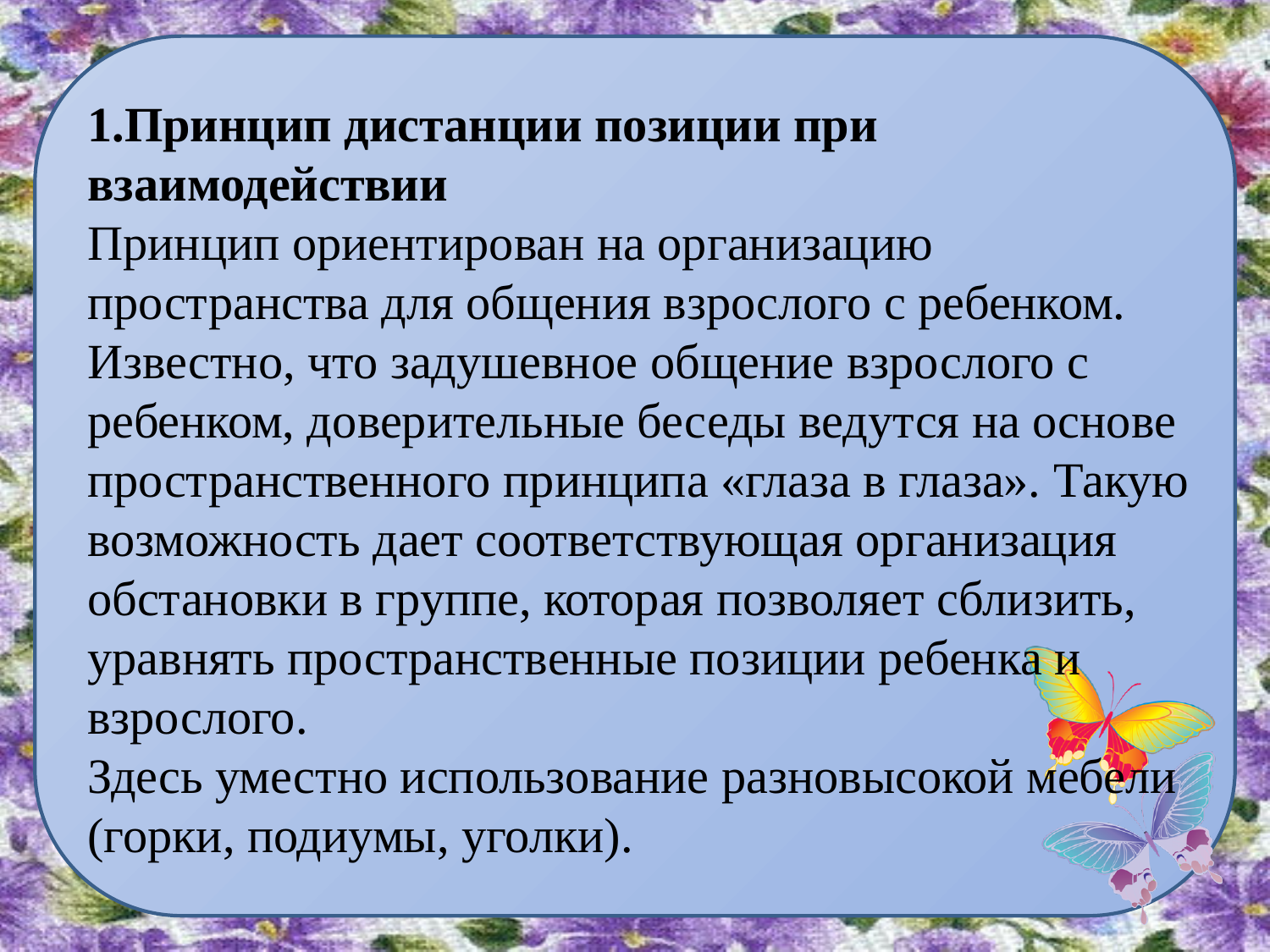

1.Принцип дистанции позиции при взаимодействии
Принцип ориентирован на организацию пространства для общения взрослого с ребенком. Известно, что задушевное общение взрослого с ребенком, доверительные беседы ведутся на основе пространственного принципа «глаза в глаза». Такую возможность дает соответствующая организация обстановки в группе, которая позволяет сблизить, уравнять пространственные позиции ребенка и взрослого.
Здесь уместно использование разновысокой мебели (горки, подиумы, уголки).